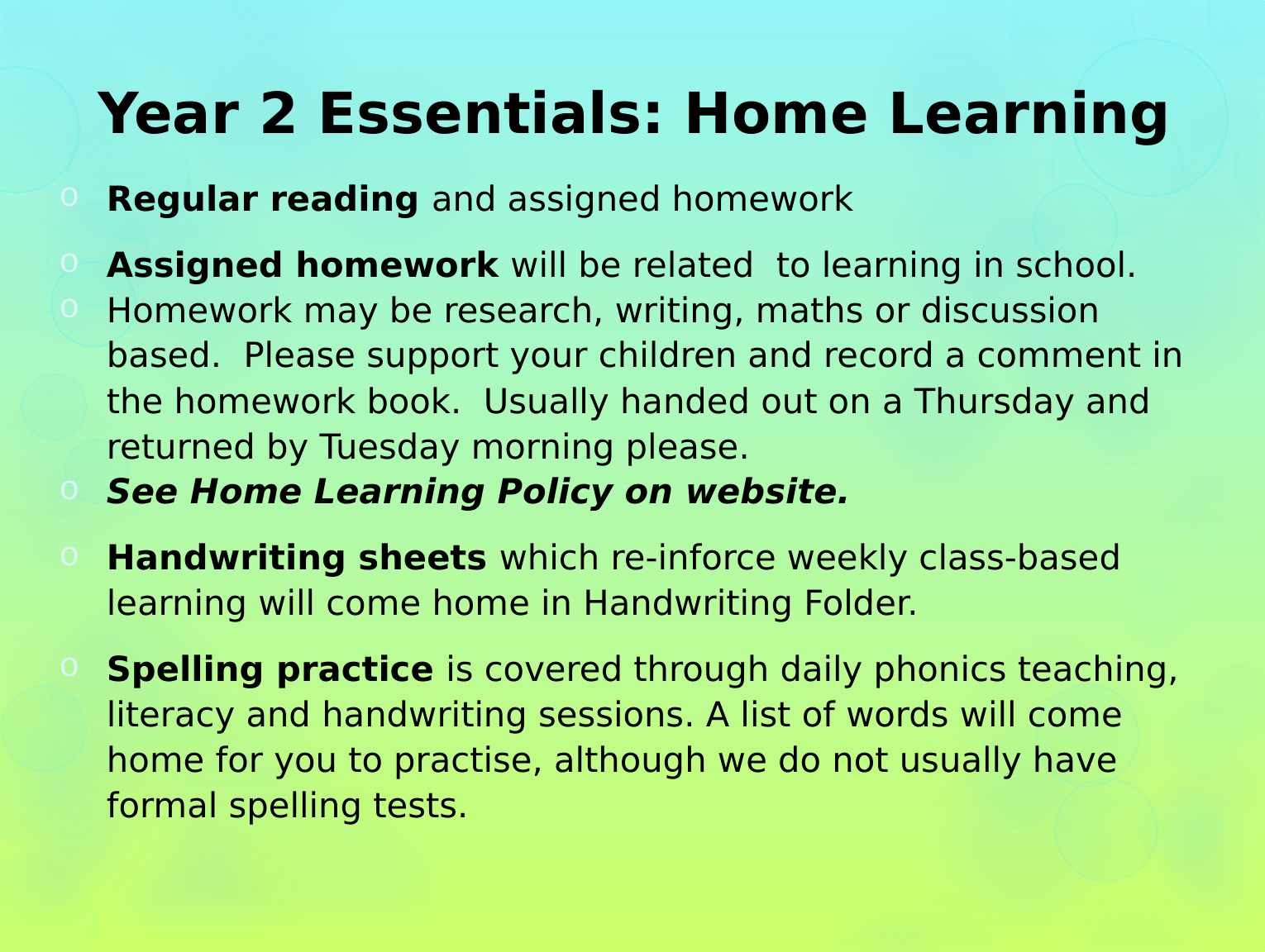

# Year 2 Essentials: Home Learning

Regular reading and assigned homework

Assigned homework will be related  to learning in school.
Homework may be research, writing, maths or discussion based.  Please support your children and record a comment in the homework book.  Usually handed out on a Thursday and returned by Tuesday morning please.
See Home Learning Policy on website.

Handwriting sheets which re-inforce weekly class-based learning will come home in Handwriting Folder.

Spelling practice is covered through daily phonics teaching, literacy and handwriting sessions. A list of words will come home for you to practise, although we do not usually have formal spelling tests.